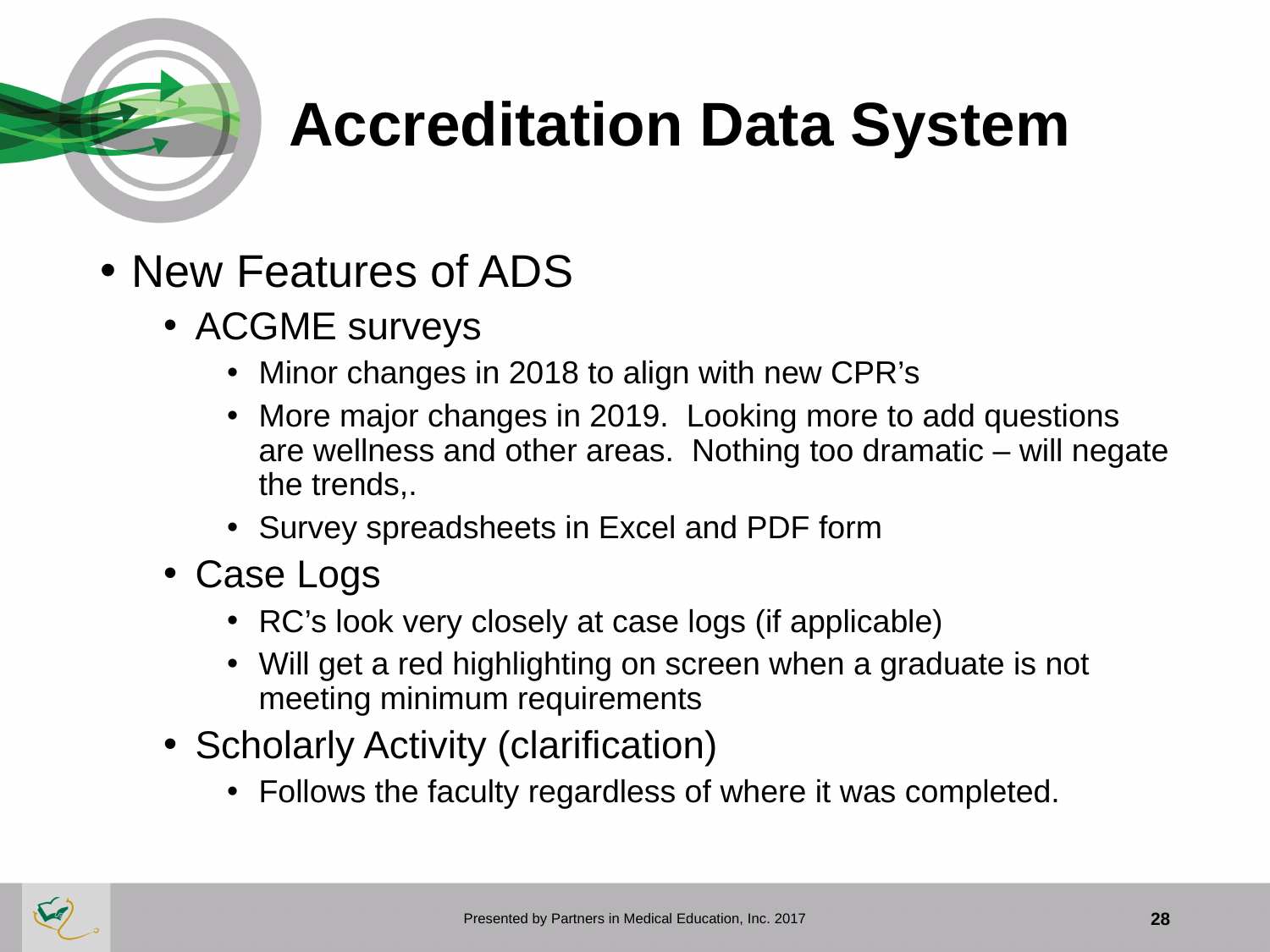

# Accreditation Data System
New Features of ADS
ACGME surveys
Minor changes in 2018 to align with new CPR’s
More major changes in 2019.  Looking more to add questions are wellness and other areas.  Nothing too dramatic – will negate the trends,.
Survey spreadsheets in Excel and PDF form
Case Logs
RC’s look very closely at case logs (if applicable)
Will get a red highlighting on screen when a graduate is not meeting minimum requirements
Scholarly Activity (clarification)
Follows the faculty regardless of where it was completed.

Presented by Partners in Medical Education, Inc. 2017
28